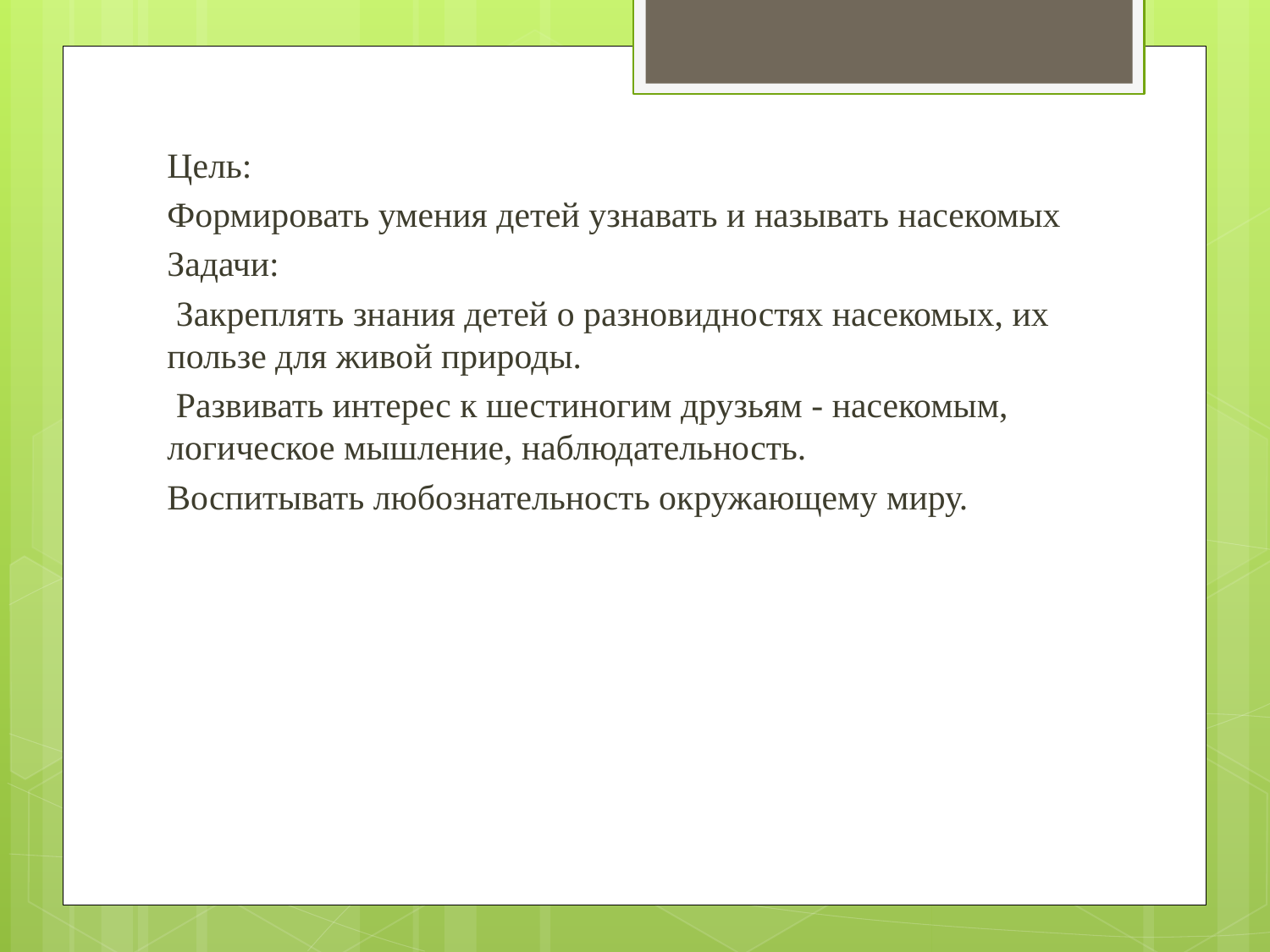

Цель:
Формировать умения детей узнавать и называть насекомых
Задачи:
 Закреплять знания детей о разновидностях насекомых, их пользе для живой природы.
 Развивать интерес к шестиногим друзьям - насекомым, логическое мышление, наблюдательность.
Воспитывать любознательность окружающему миру.